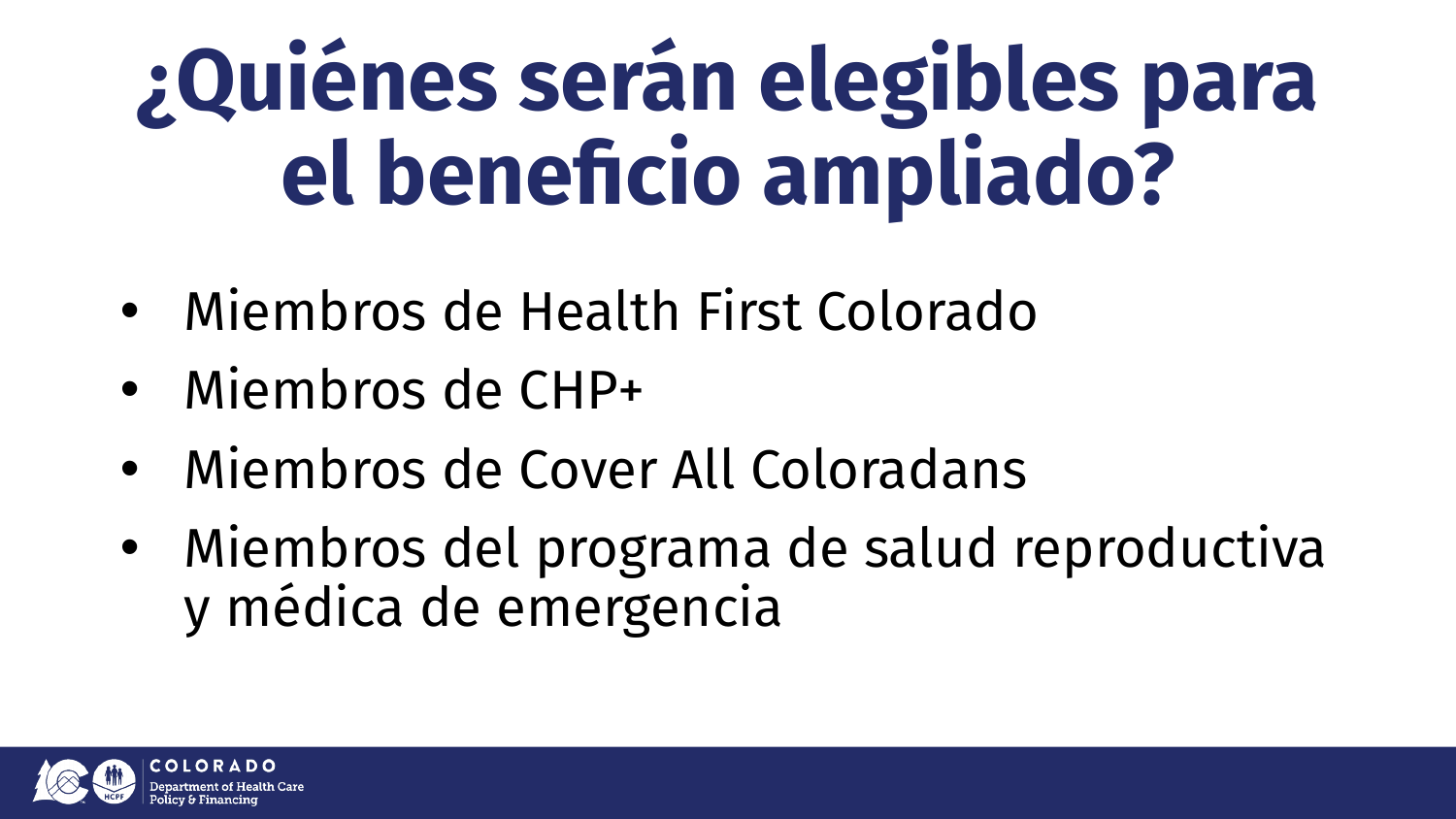

# ¿Quiénes serán elegibles para el beneficio ampliado?
Miembros de Health First Colorado
Miembros de CHP+
Miembros de Cover All Coloradans
Miembros del programa de salud reproductiva y médica de emergencia